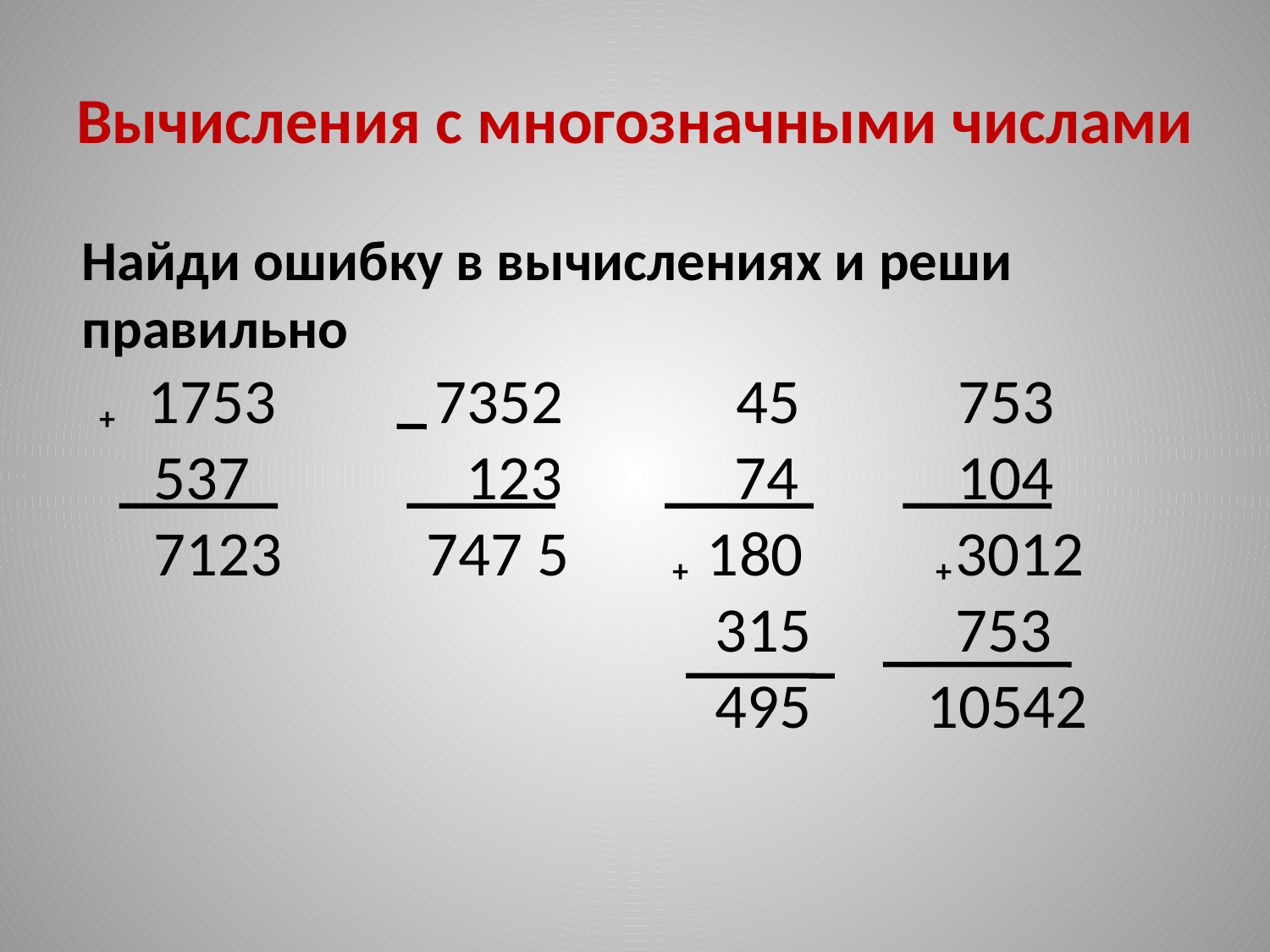

# Вычисления с многозначными числами
Найди ошибку в вычислениях и реши правильно
 ₊  1753           7352            45           753
     537               123            74           104
     7123          747 5       ₊ 180         ₊3012
                                            315          753
                                            495        10542